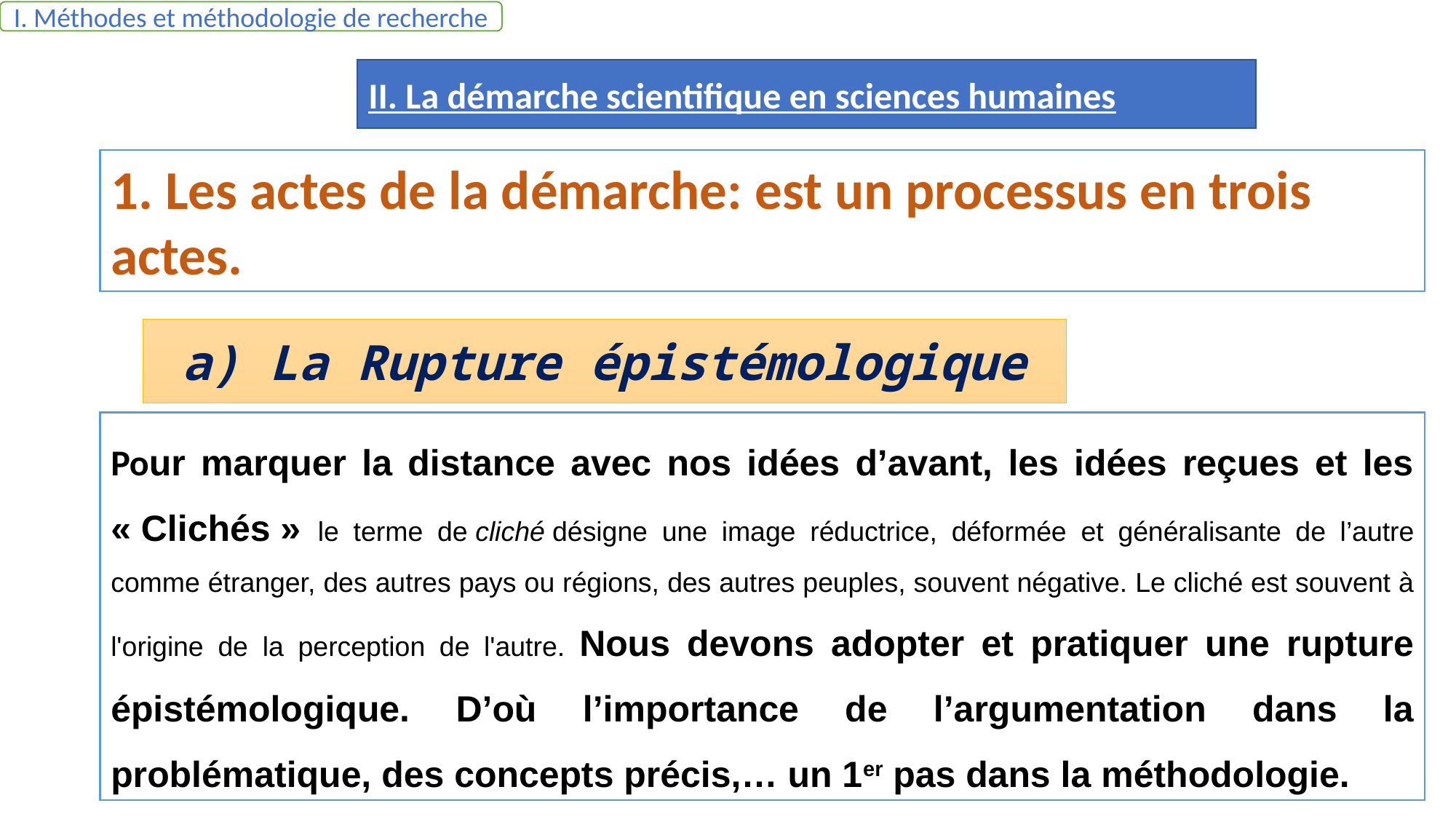

I. Méthodes et méthodologie de recherche
II. La démarche scientifique en sciences humaines
1. Les actes de la démarche: est un processus en trois actes.
a) La Rupture épistémologique
Pour marquer la distance avec nos idées d’avant, les idées reçues et les « Clichés » le terme de cliché désigne une image réductrice, déformée et généralisante de l’autre comme étranger, des autres pays ou régions, des autres peuples, souvent négative. Le cliché est souvent à l'origine de la perception de l'autre. Nous devons adopter et pratiquer une rupture épistémologique. D’où l’importance de l’argumentation dans la problématique, des concepts précis,… un 1er pas dans la méthodologie.
08/05/2021
cours de module Ecoles et Méthodes S II
34